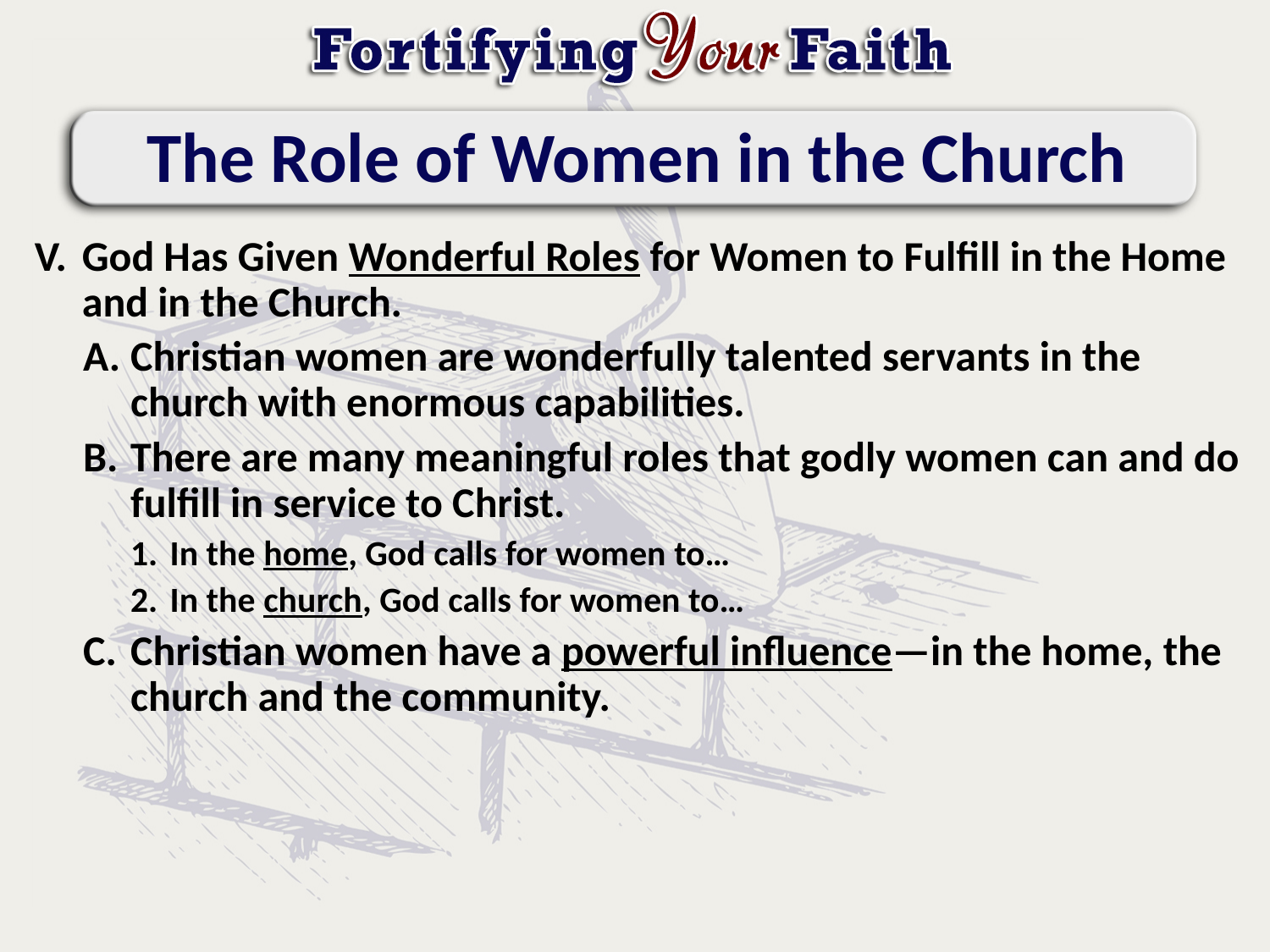

# The Role of Women in the Church
God Has Given Wonderful Roles for Women to Fulfill in the Home and in the Church.
Christian women are wonderfully talented servants in the church with enormous capabilities.
There are many meaningful roles that godly women can and do fulfill in service to Christ.
In the home, God calls for women to…
In the church, God calls for women to…
Christian women have a powerful influence—in the home, the church and the community.